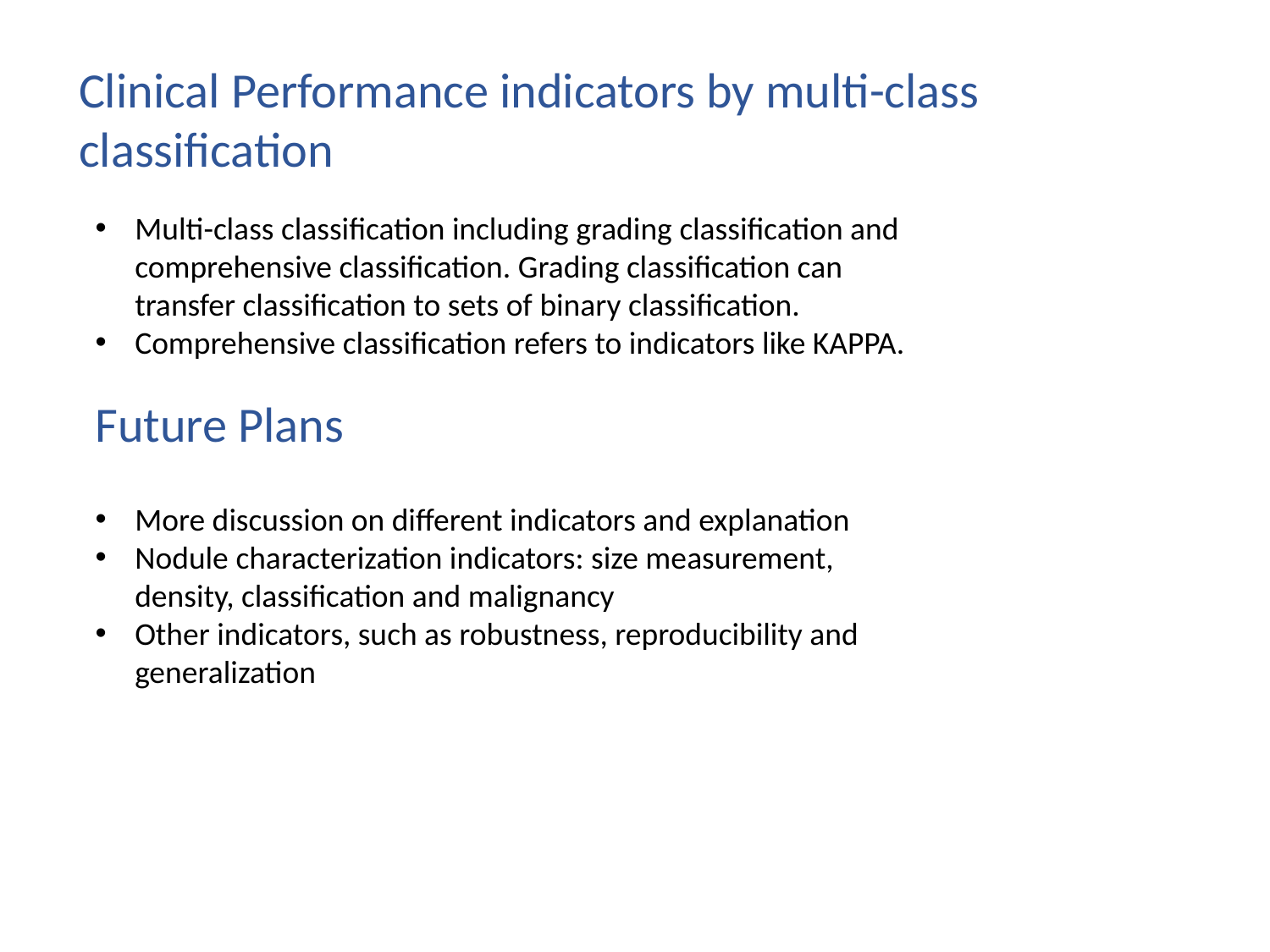

Clinical Performance indicators by multi-class classification
Multi-class classification including grading classification and comprehensive classification. Grading classification can transfer classification to sets of binary classification.
Comprehensive classification refers to indicators like KAPPA.
Future Plans
More discussion on different indicators and explanation
Nodule characterization indicators: size measurement, density, classification and malignancy
Other indicators, such as robustness, reproducibility and generalization